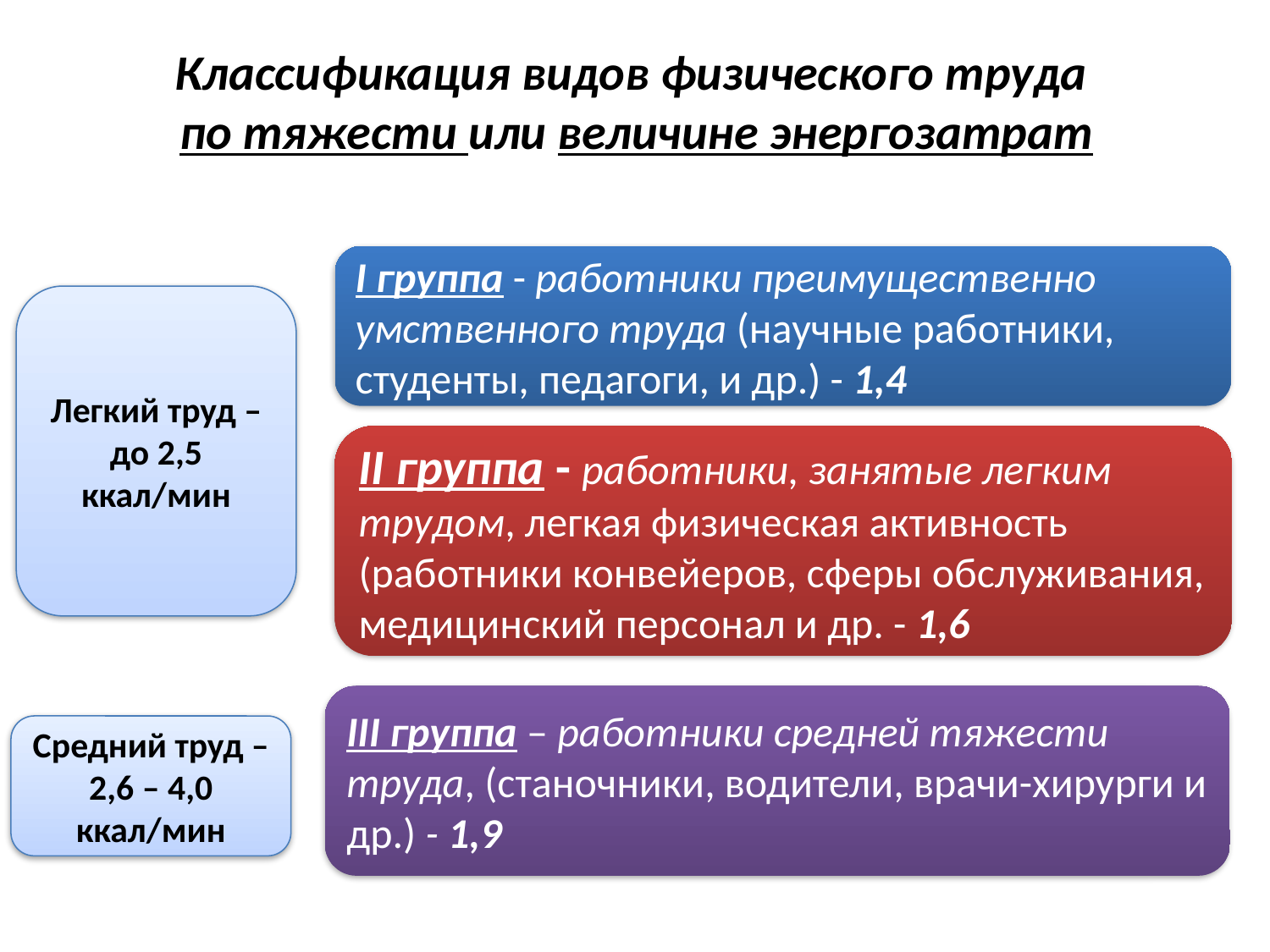

# Классификация видов физического труда по тяжести или величине энергозатрат
I группа - работники преимущественно умственного труда (научные работники, студенты, педагоги, и др.) - 1,4
Легкий труд – до 2,5 ккал/мин
II группа - работники, занятые легким трудом, легкая физическая активность (работники конвейеров, сферы обслуживания, медицинский персонал и др. - 1,6
III группа – работники средней тяжести труда, (станочники, водители, врачи-хирурги и др.) - 1,9
Средний труд – 2,6 – 4,0 ккал/мин